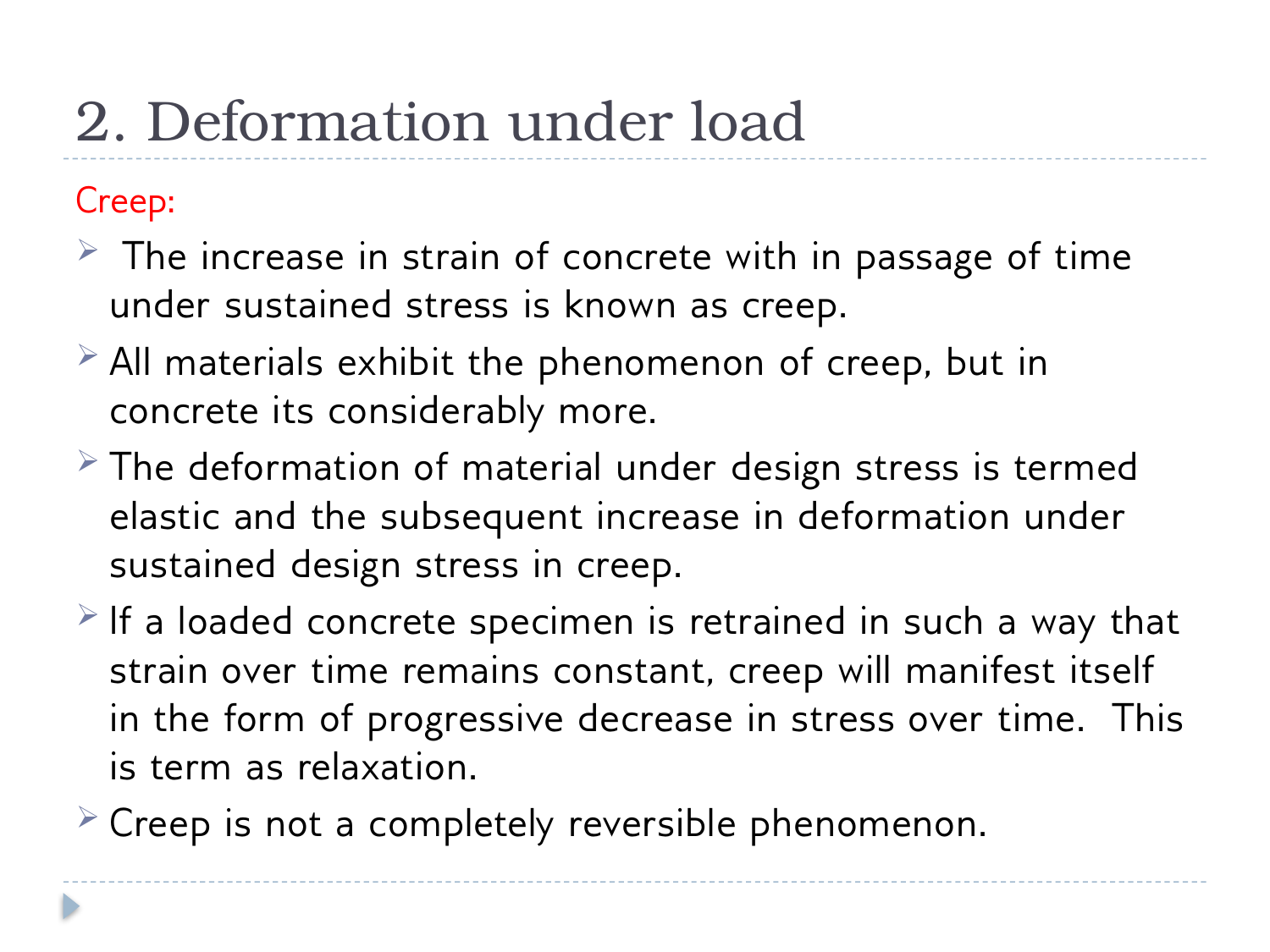

# 2. Deformation under load
Creep:
 The increase in strain of concrete with in passage of time under sustained stress is known as creep.
All materials exhibit the phenomenon of creep, but in concrete its considerably more.
The deformation of material under design stress is termed elastic and the subsequent increase in deformation under sustained design stress in creep.
If a loaded concrete specimen is retrained in such a way that strain over time remains constant, creep will manifest itself in the form of progressive decrease in stress over time.  This is term as relaxation.
Creep is not a completely reversible phenomenon.